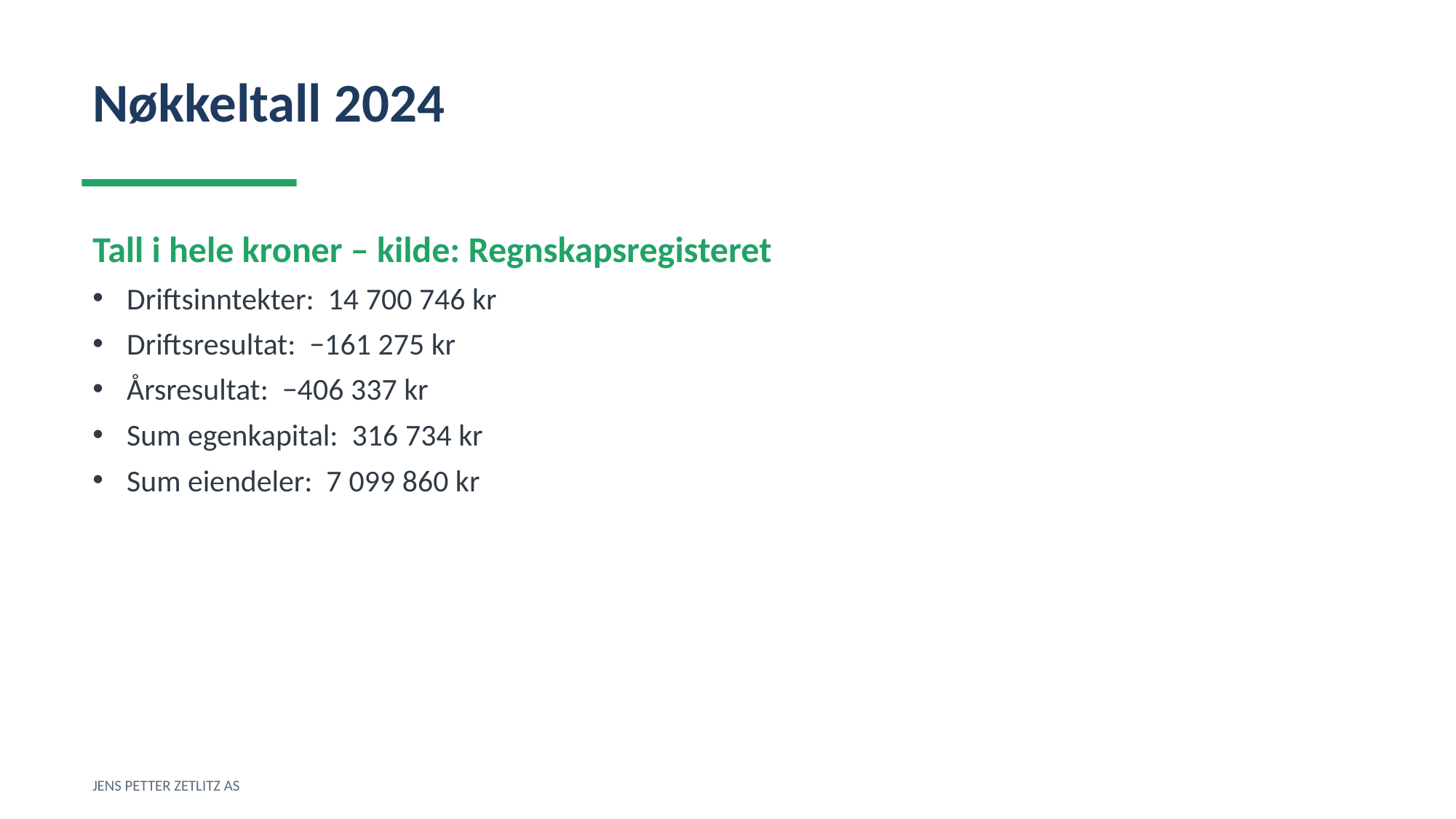

Nøkkeltall 2024

Tall i hele kroner – kilde: Regnskapsregisteret
Driftsinntekter:  14 700 746 kr
Driftsresultat:  −161 275 kr
Årsresultat:  −406 337 kr
Sum egenkapital:  316 734 kr
Sum eiendeler:  7 099 860 kr
JENS PETTER ZETLITZ AS